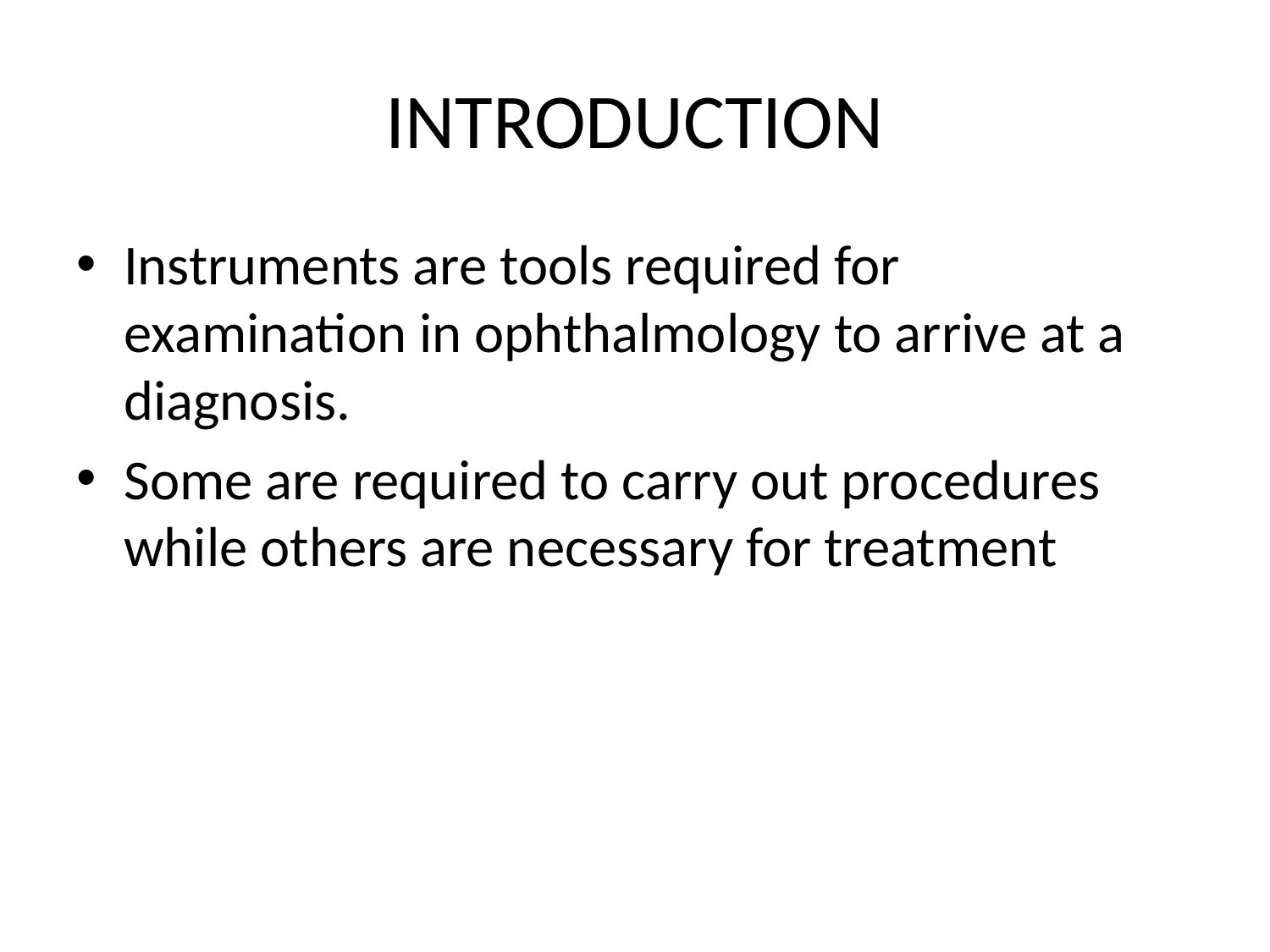

# INTRODUCTION
Instruments are tools required for examination in ophthalmology to arrive at a diagnosis.
Some are required to carry out procedures while others are necessary for treatment